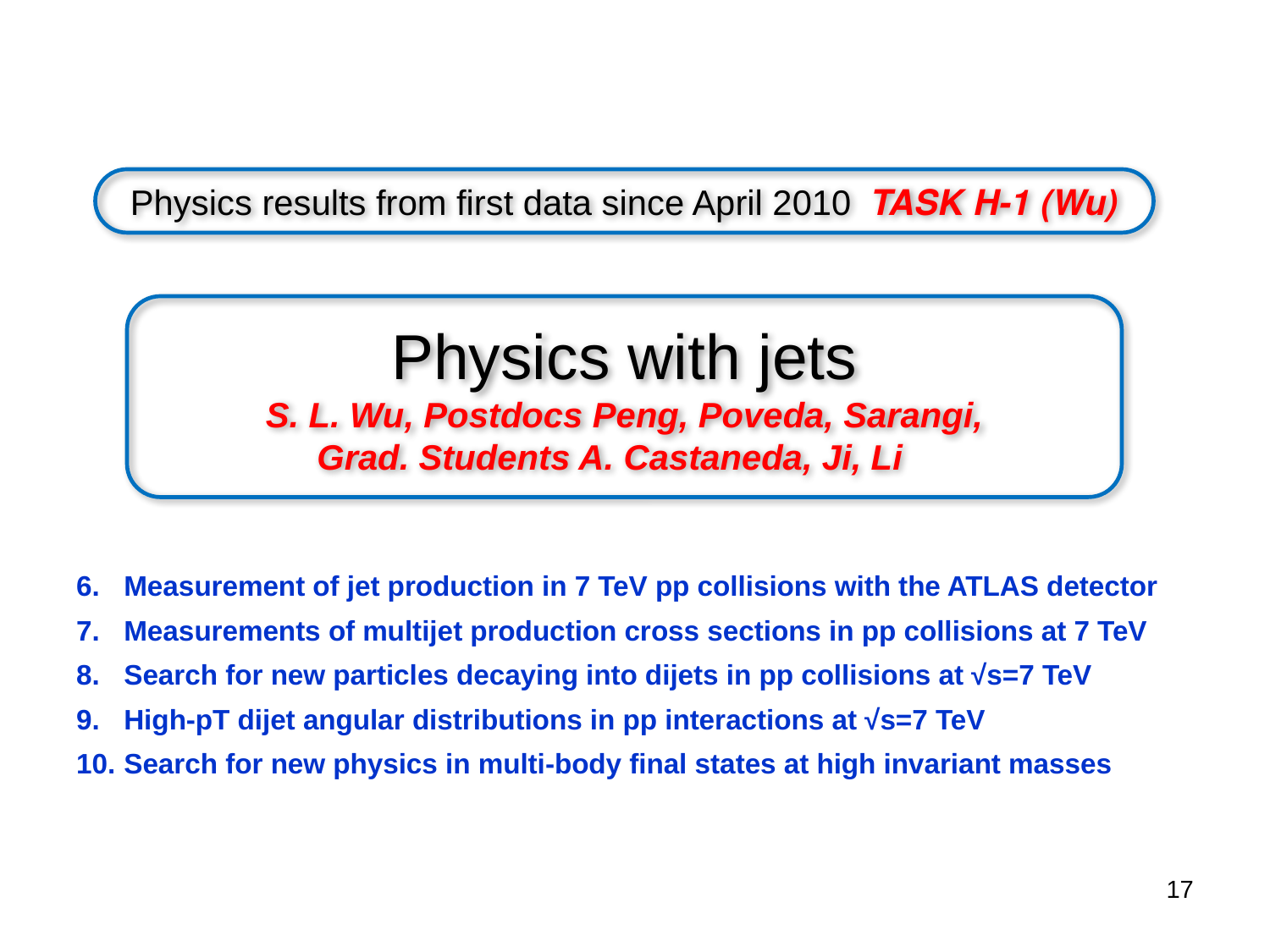

Physics results from first data since April 2010  TASK H-1 (Wu)
Physics with jets
S. L. Wu, Postdocs Peng, Poveda, Sarangi,
Grad. Students A. Castaneda, Ji, Li
Measurement of jet production in 7 TeV pp collisions with the ATLAS detector
Measurements of multijet production cross sections in pp collisions at 7 TeV
Search for new particles decaying into dijets in pp collisions at √s=7 TeV
High-pT dijet angular distributions in pp interactions at √s=7 TeV
Search for new physics in multi-body final states at high invariant masses
17